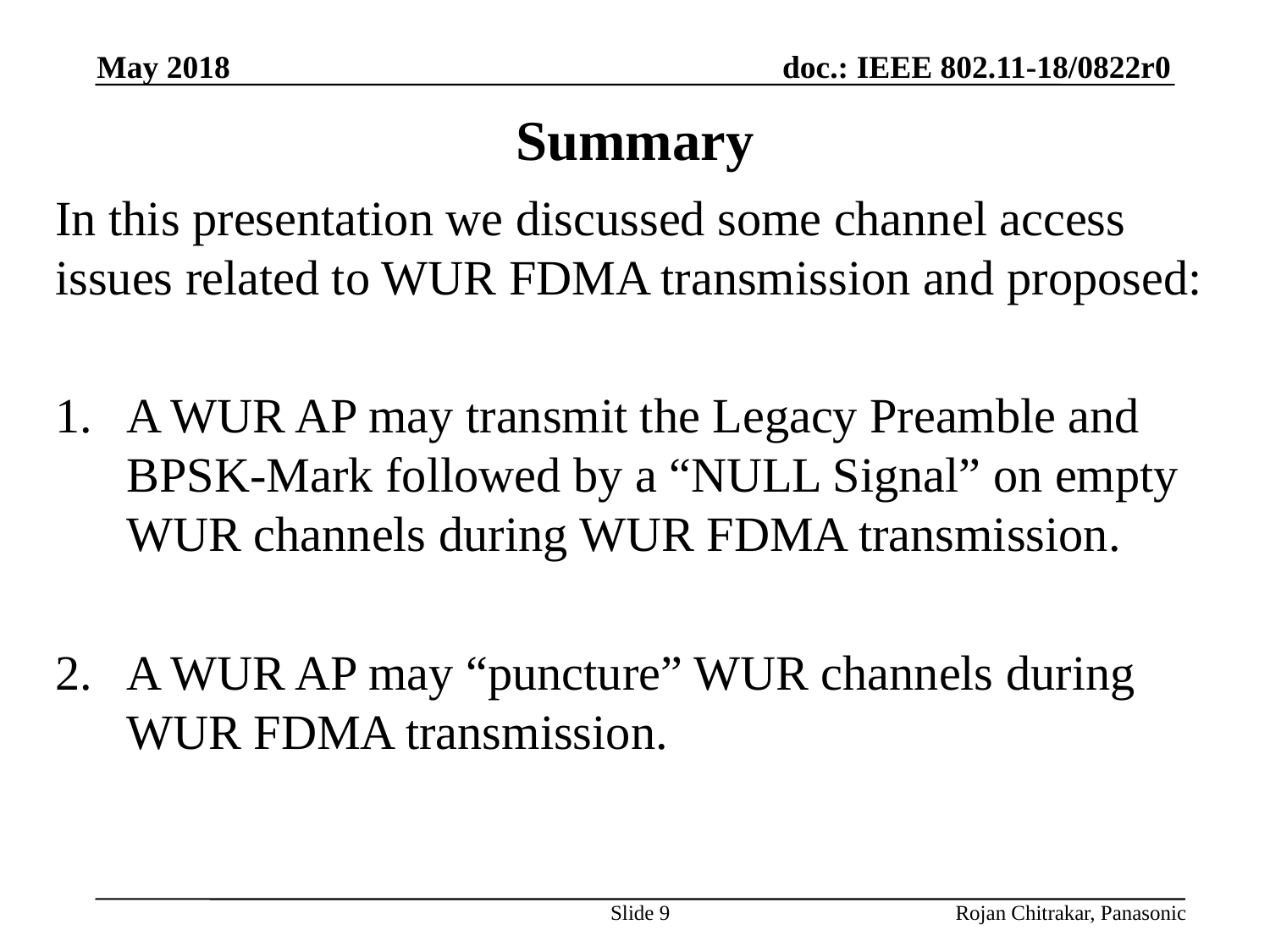

May 2018
# Summary
In this presentation we discussed some channel access issues related to WUR FDMA transmission and proposed:

A WUR AP may transmit the Legacy Preamble and BPSK-Mark followed by a “NULL Signal” on empty WUR channels during WUR FDMA transmission.

A WUR AP may “puncture” WUR channels during WUR FDMA transmission.
Slide 9
Rojan Chitrakar, Panasonic